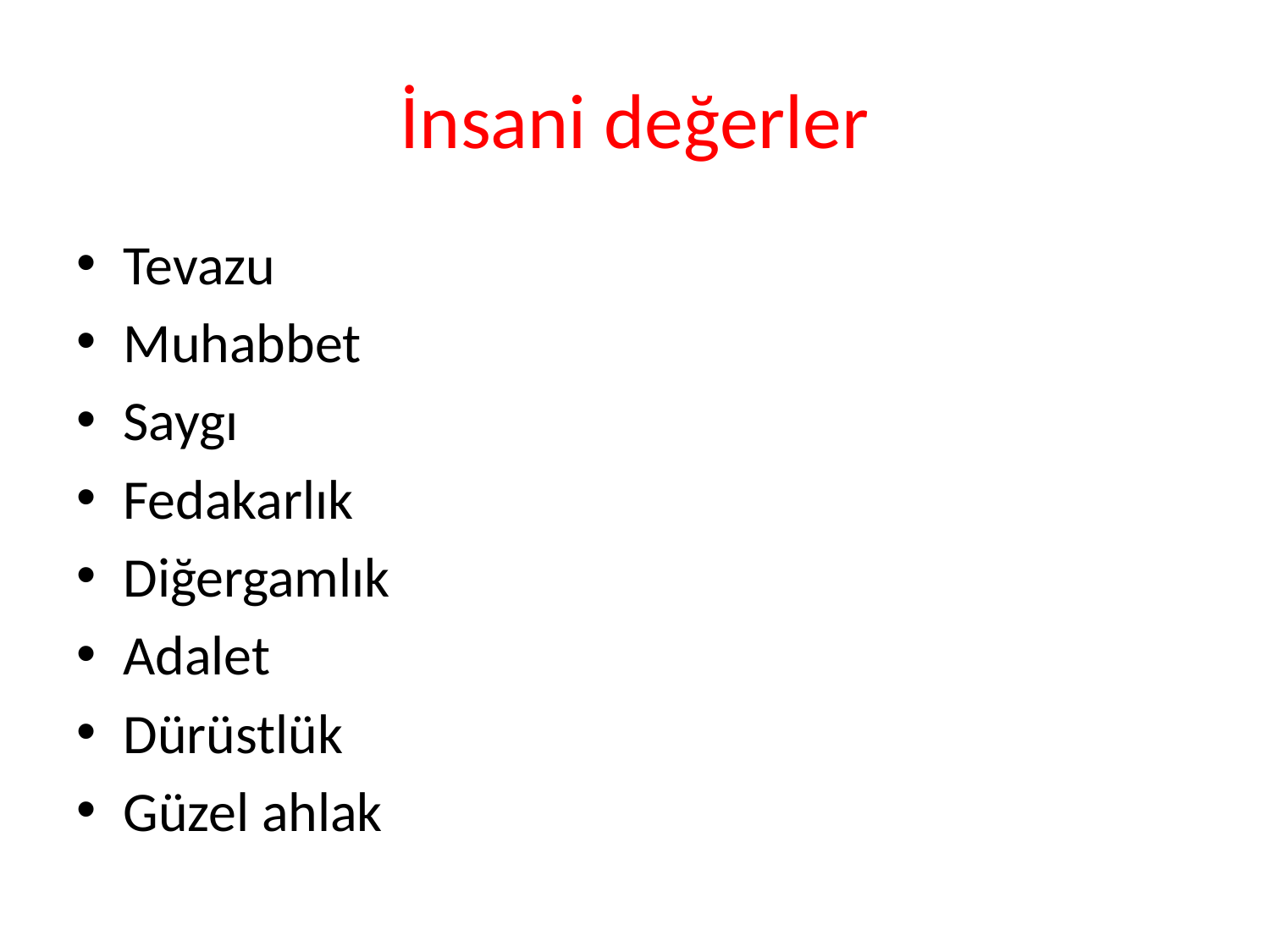

# İnsani değerler
Tevazu
Muhabbet
Saygı
Fedakarlık
Diğergamlık
Adalet
Dürüstlük
Güzel ahlak